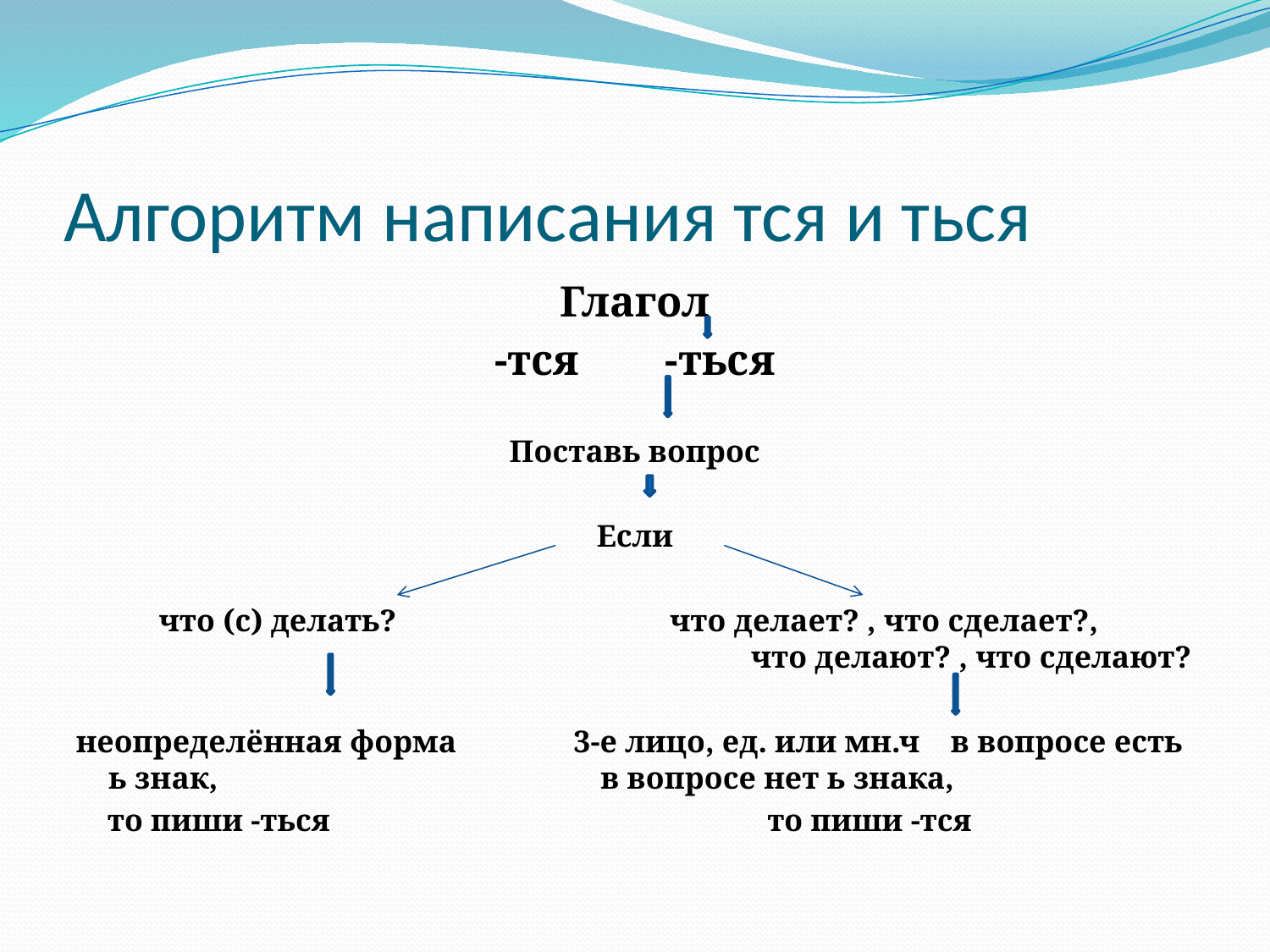

# Алгоритм написания тся и ться
Глагол
-тся        -ться

Поставь вопрос

Если

          что (с) делать?                                   что делает? , что сделает?,                                                                                        что делают? , что сделают?

неопределённая форма               3-е лицо, ед. или мн.ч    в вопросе есть ь знак,                                                 в вопросе нет ь знака,
    то пиши -ться                                                        то пиши -тся